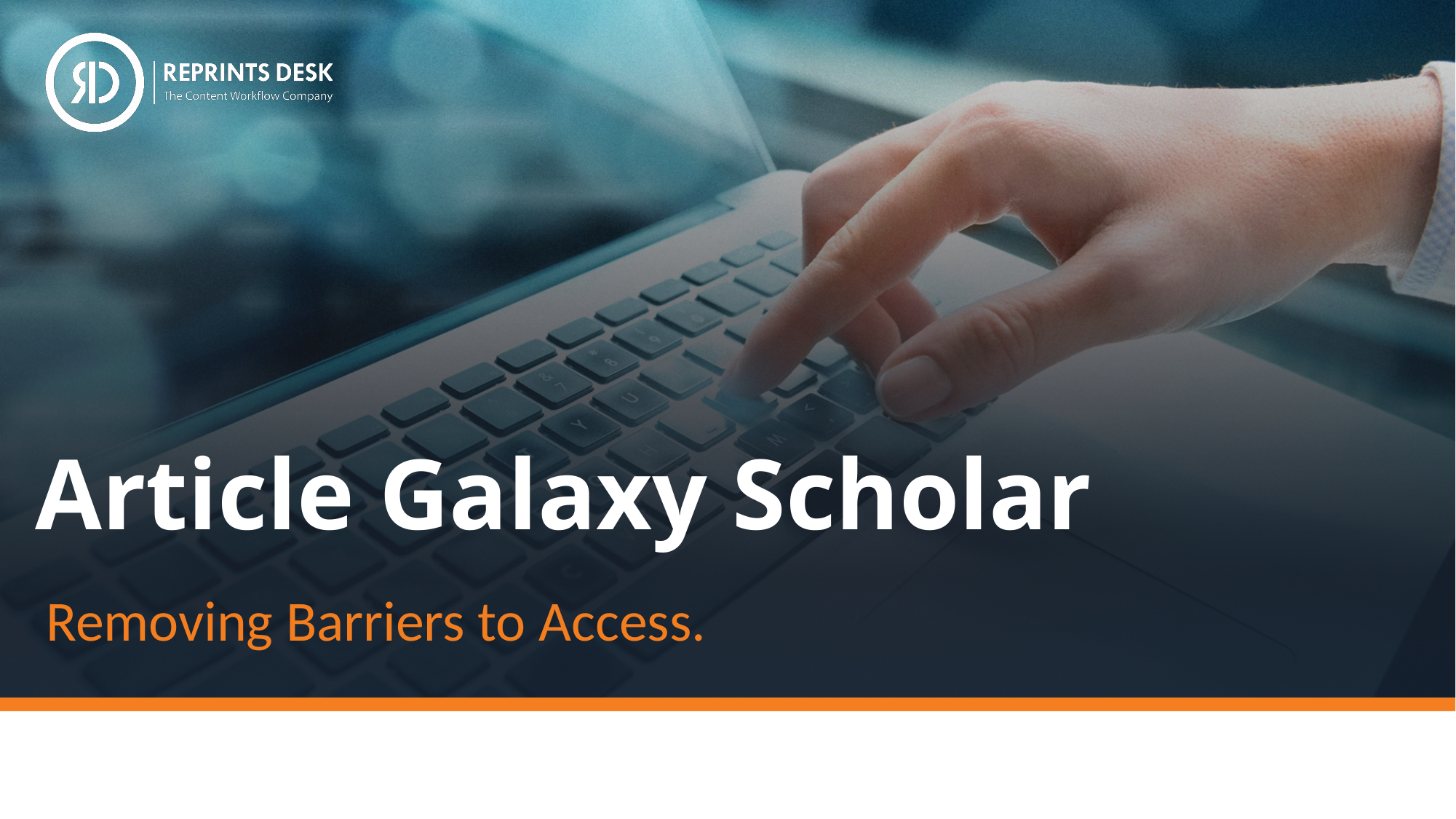

# Article Galaxy Scholar
Removing Barriers to Access.